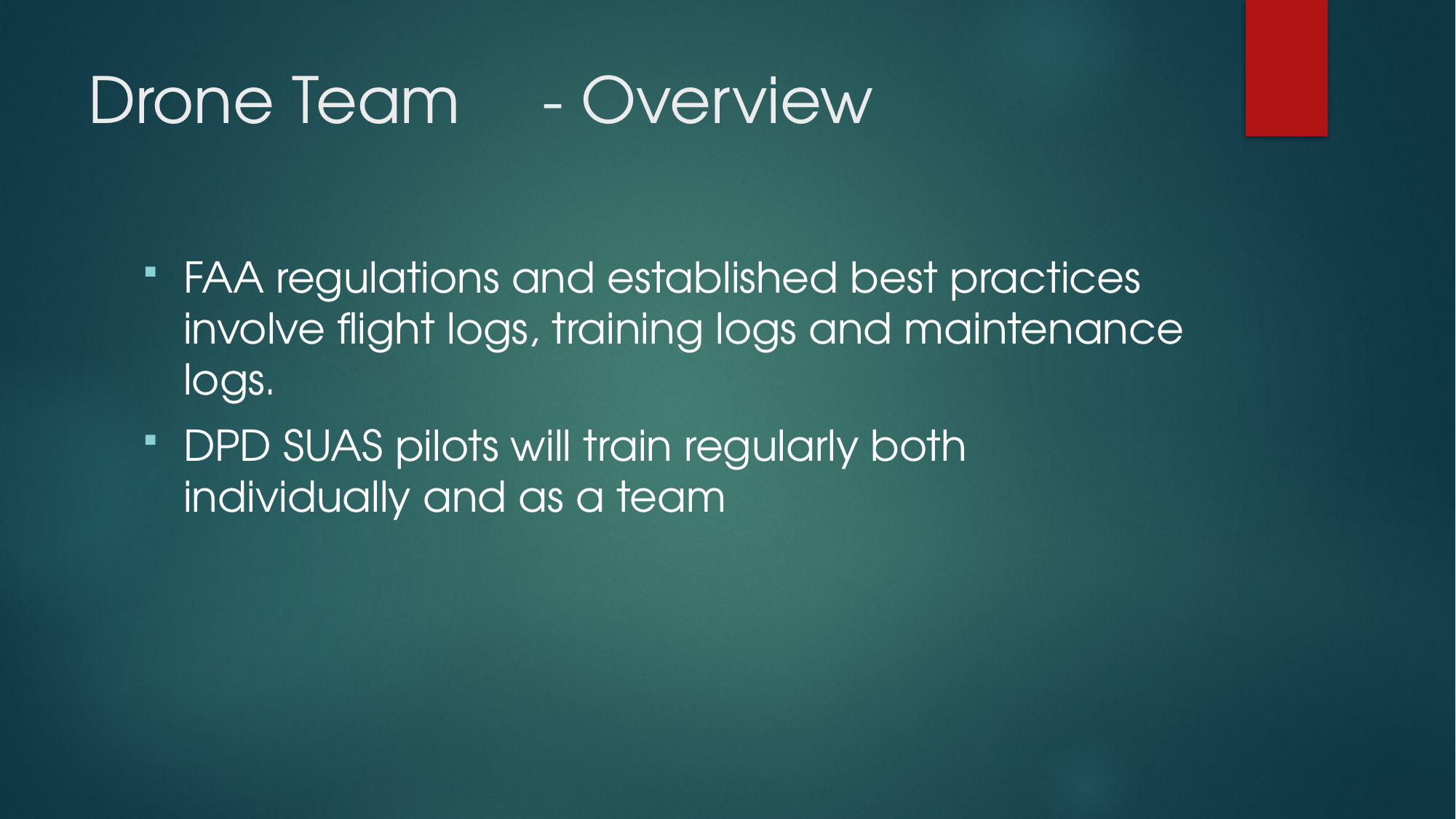

# Drone Team	 - Overview
FAA regulations and established best practices involve flight logs, training logs and maintenance logs.
DPD SUAS pilots will train regularly both individually and as a team